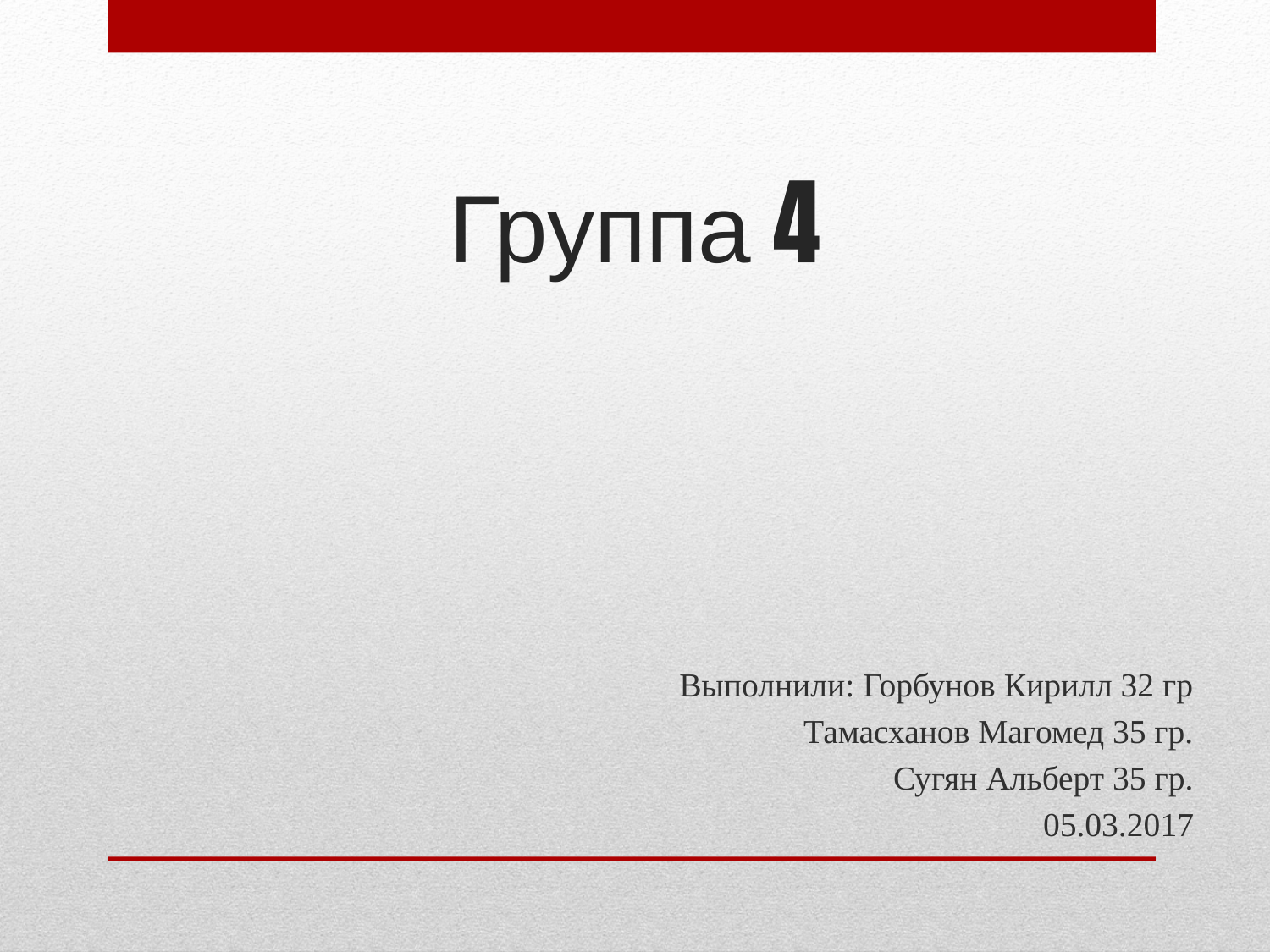

# Группа 4

Выполнили: Горбунов Кирилл 32 гр
Тамасханов Магомед 35 гр.
Сугян Альберт 35 гр.
05.03.2017